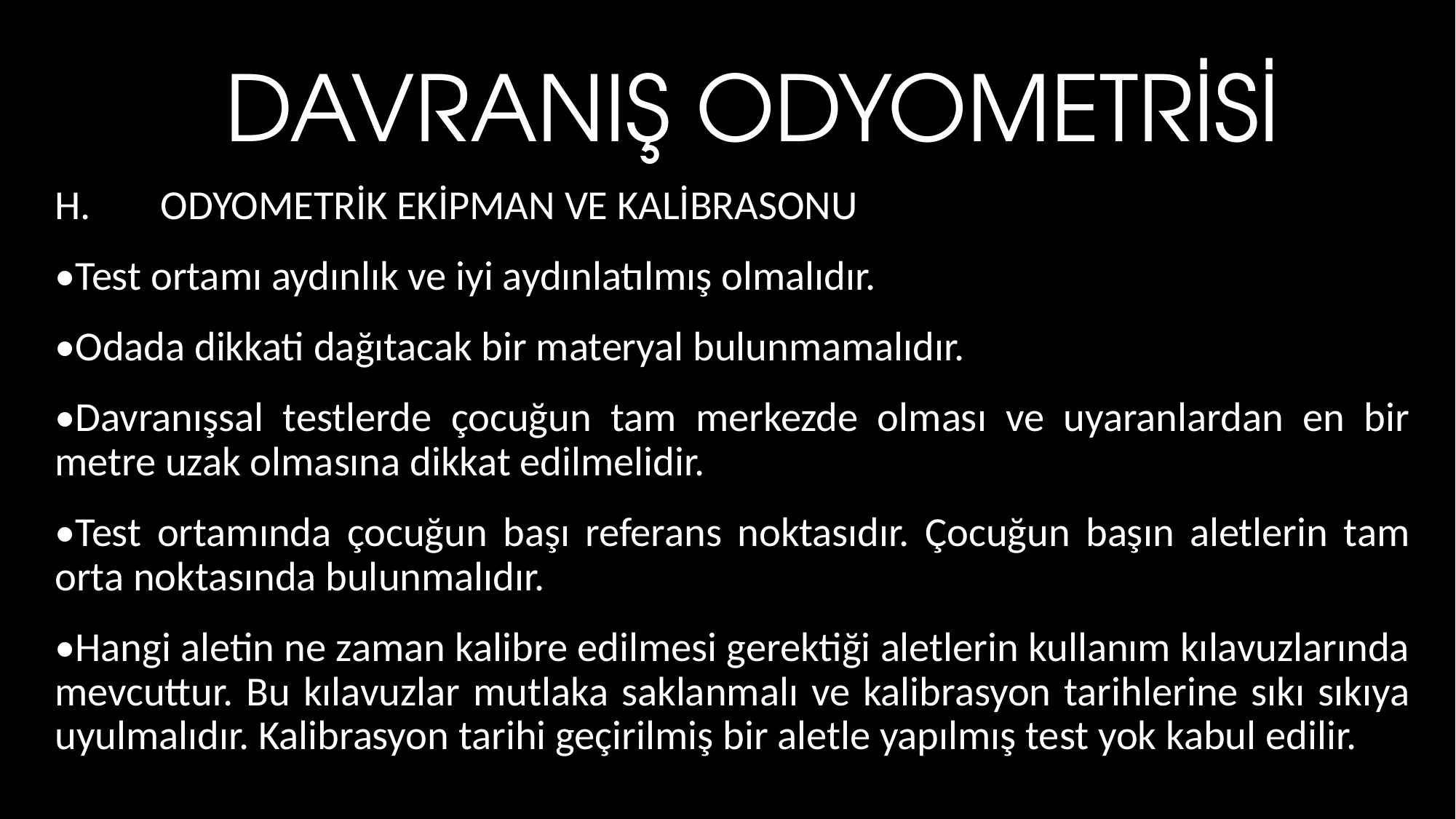

# Davranış odyometrisi
H.	ODYOMETRİK EKİPMAN VE KALİBRASONU
•Test ortamı aydınlık ve iyi aydınlatılmış olmalıdır.
•Odada dikkati dağıtacak bir materyal bulunmamalıdır.
•Davranışsal testlerde çocuğun tam merkezde olması ve uyaranlardan en bir metre uzak olmasına dikkat edilmelidir.
•Test ortamında çocuğun başı referans noktasıdır. Çocuğun başın aletlerin tam orta noktasında bulunmalıdır.
•Hangi aletin ne zaman kalibre edilmesi gerektiği aletlerin kullanım kılavuzlarında mevcuttur. Bu kılavuzlar mutlaka saklanmalı ve kalibrasyon tarihlerine sıkı sıkıya uyulmalıdır. Kalibrasyon tarihi geçirilmiş bir aletle yapılmış test yok kabul edilir.